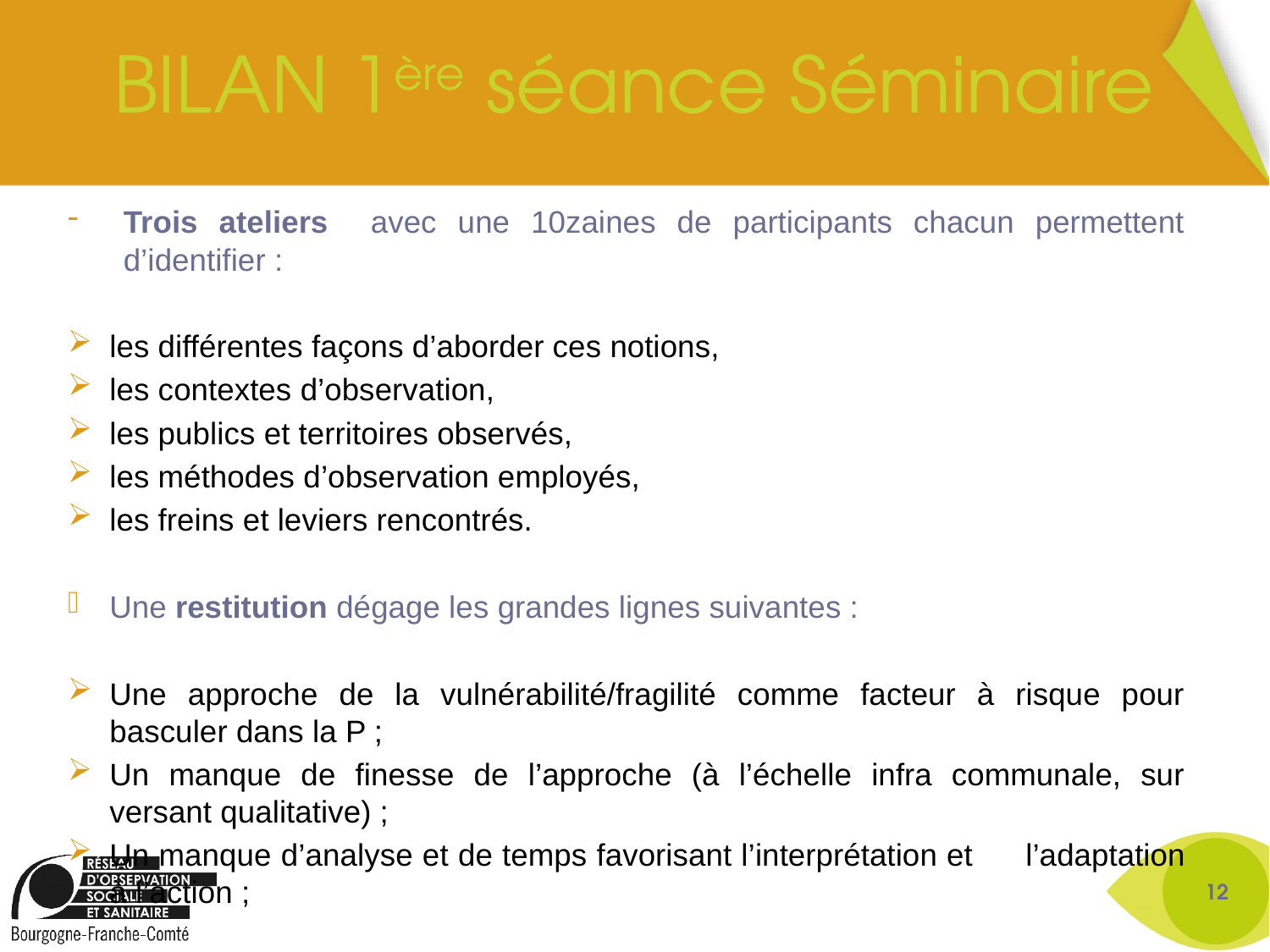

# BILAN 1ère séance Séminaire
Trois ateliers  avec une 10zaines de participants chacun permettent d’identifier :

les différentes façons d’aborder ces notions,
les contextes d’observation,
les publics et territoires observés,
les méthodes d’observation employés,
les freins et leviers rencontrés.

Une restitution dégage les grandes lignes suivantes :

Une approche de la vulnérabilité/fragilité comme facteur à risque pour basculer dans la P ;
Un manque de finesse de l’approche (à l’échelle infra communale, sur versant qualitative) ;
Un manque d’analyse et de temps favorisant l’interprétation et 		l’adaptation à l’action ;

12